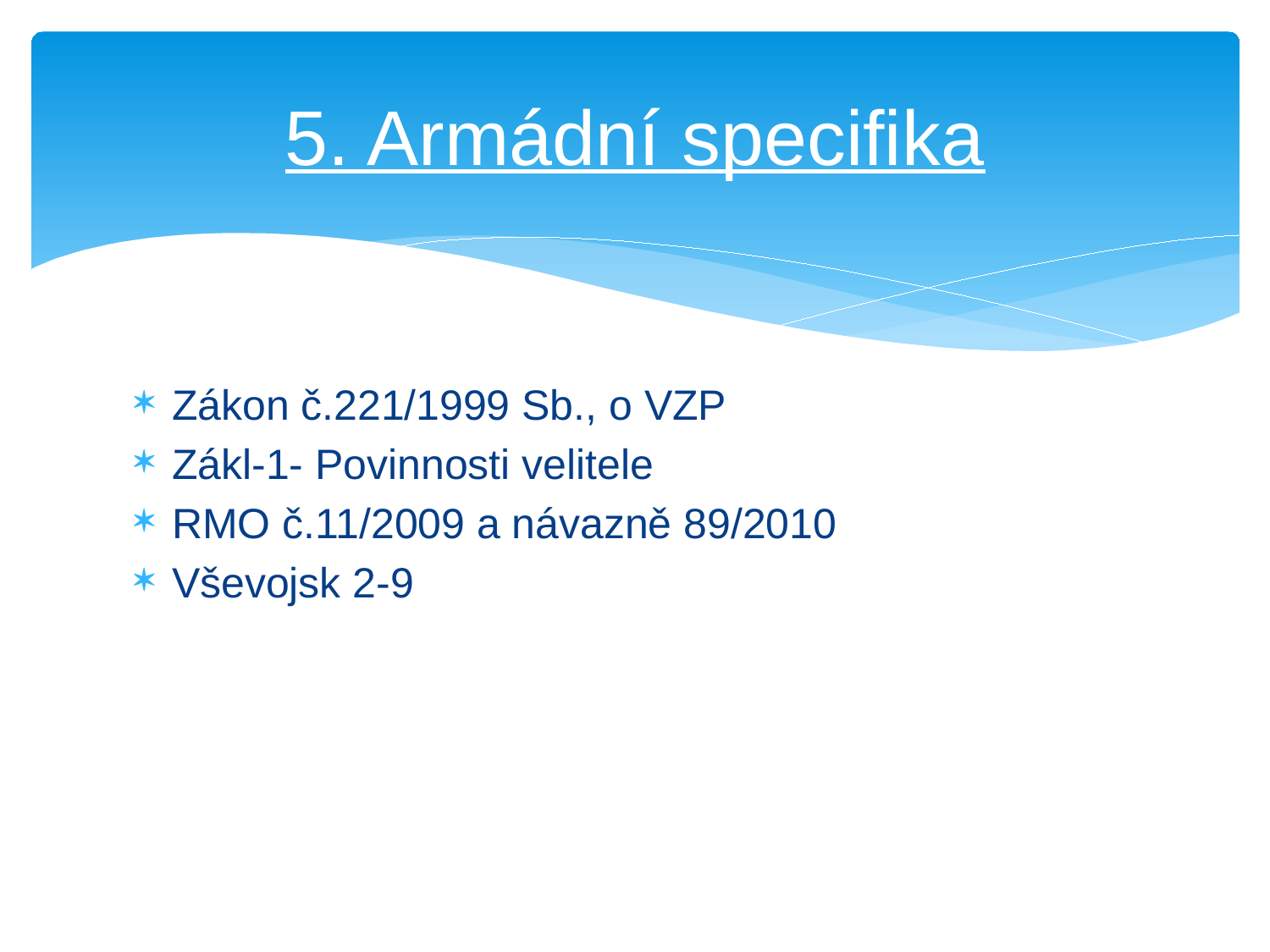

# 5. Armádní specifika
Zákon č.221/1999 Sb., o VZP
Zákl-1- Povinnosti velitele
RMO č.11/2009 a návazně 89/2010
Vševojsk 2-9